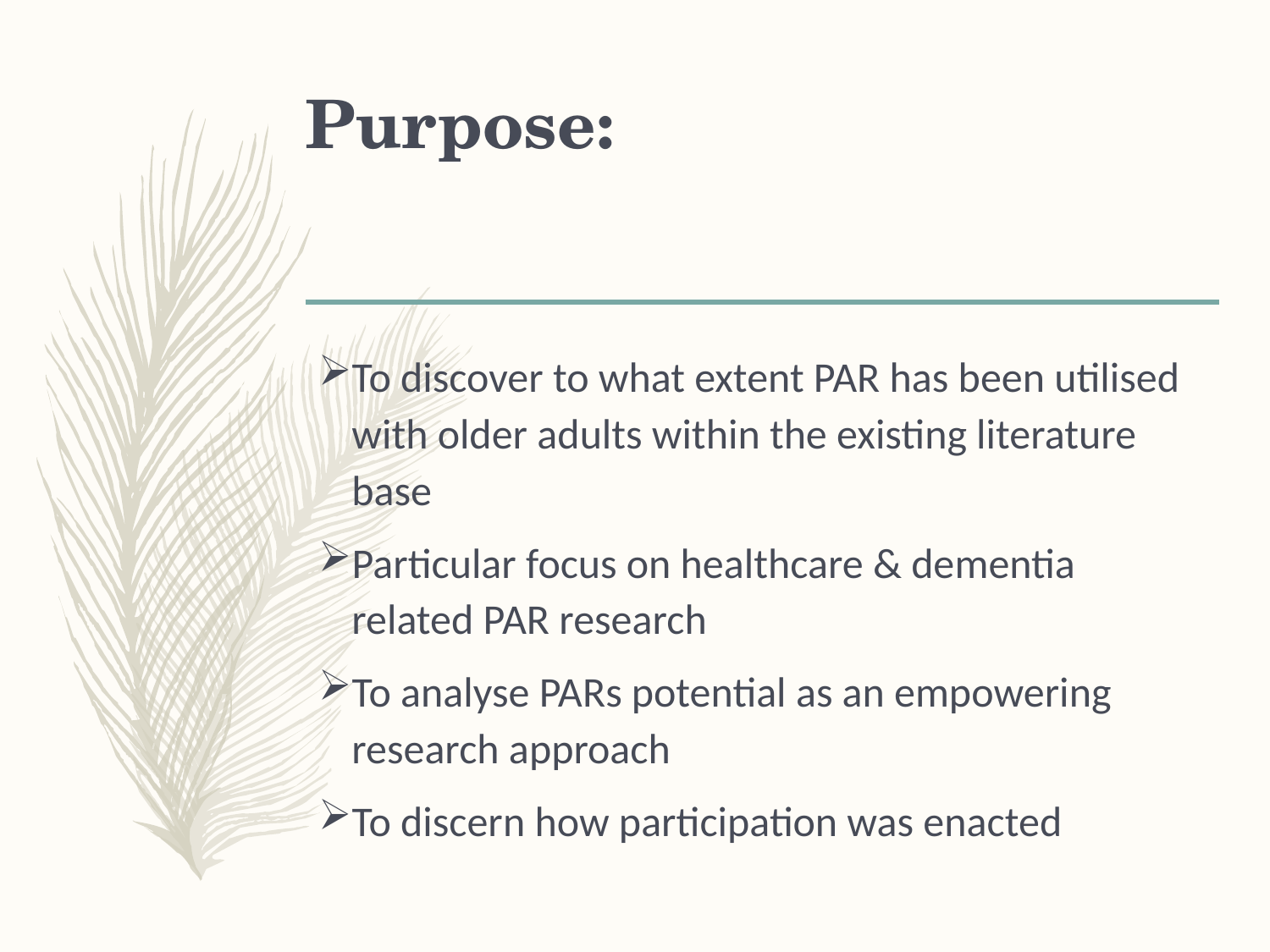

# Purpose:
To discover to what extent PAR has been utilised with older adults within the existing literature base
Particular focus on healthcare & dementia related PAR research
To analyse PARs potential as an empowering research approach
To discern how participation was enacted